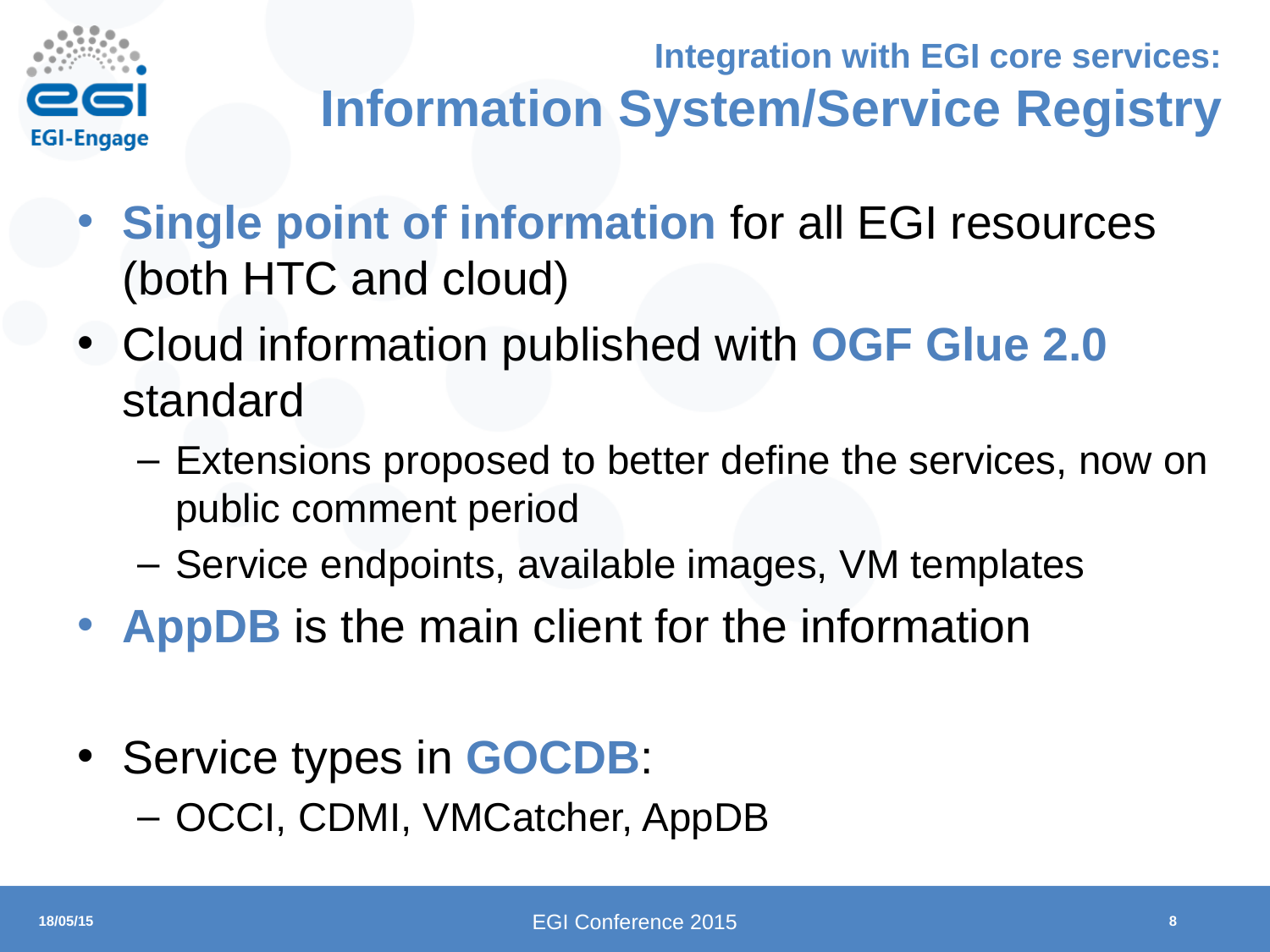

# Integration with EGI core services: Information System/Service Registry
Single point of information for all EGI resources (both HTC and cloud)
Cloud information published with OGF Glue 2.0 standard
Extensions proposed to better define the services, now on public comment period
Service endpoints, available images, VM templates
AppDB is the main client for the information

Service types in GOCDB:
OCCI, CDMI, VMCatcher, AppDB
EGI Conference 2015